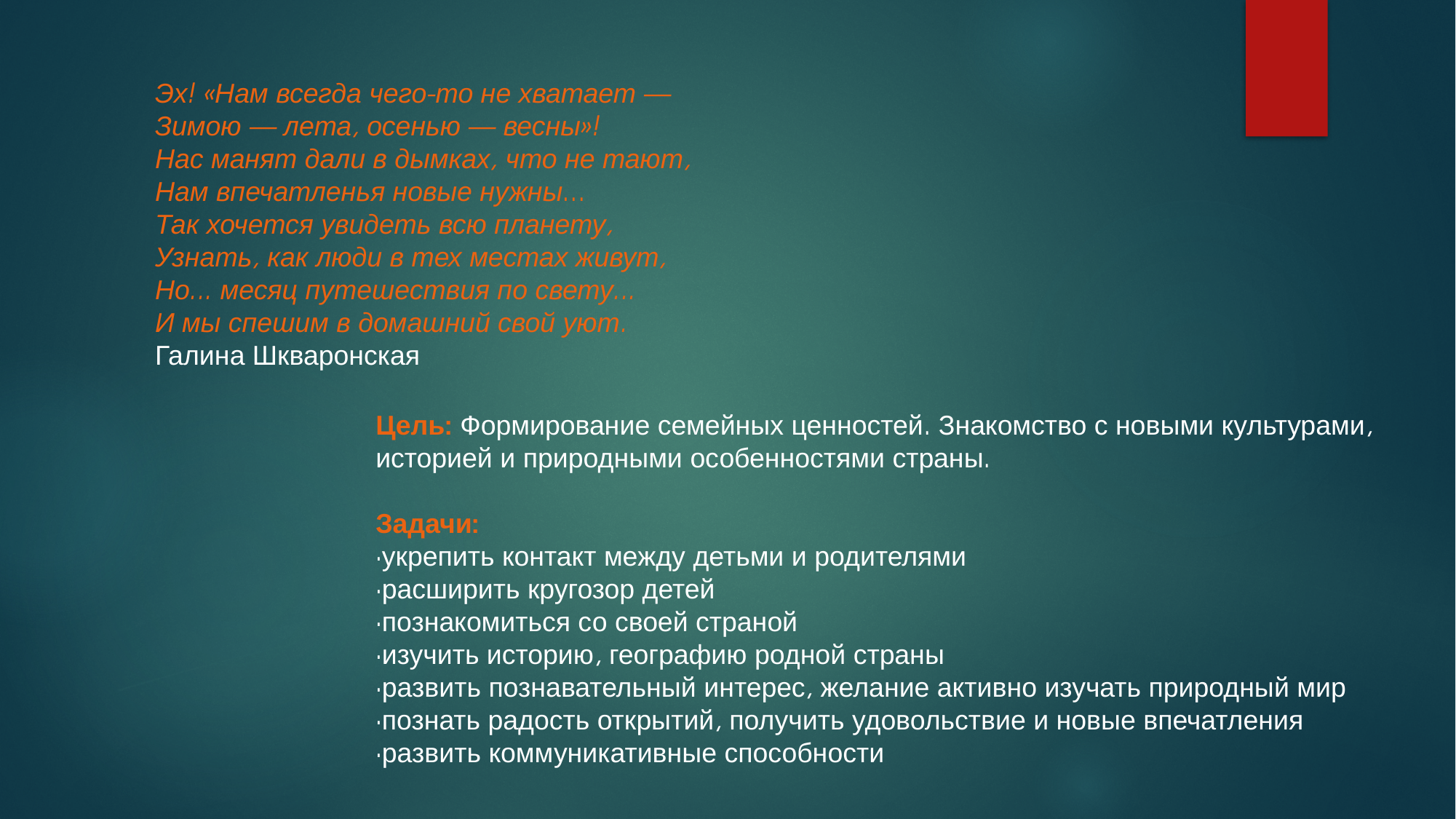

Эх! «Нам всегда чего-то не хватает —
Зимою — лета, осенью — весны»!
Нас манят дали в дымках, что не тают,
Нам впечатленья новые нужны…
Так хочется увидеть всю планету,
Узнать, как люди в тех местах живут,
Но... месяц путешествия по свету...
И мы спешим в домашний свой уют.
Галина Шкваронская
Цель: Формирование семейных ценностей. Знакомство с новыми культурами, историей и природными особенностями страны.

Задачи:
·укрепить контакт между детьми и родителями
·расширить кругозор детей
·познакомиться со своей страной
·изучить историю, географию родной страны
·развить познавательный интерес, желание активно изучать природный мир
·познать радость открытий, получить удовольствие и новые впечатления
·развить коммуникативные способности